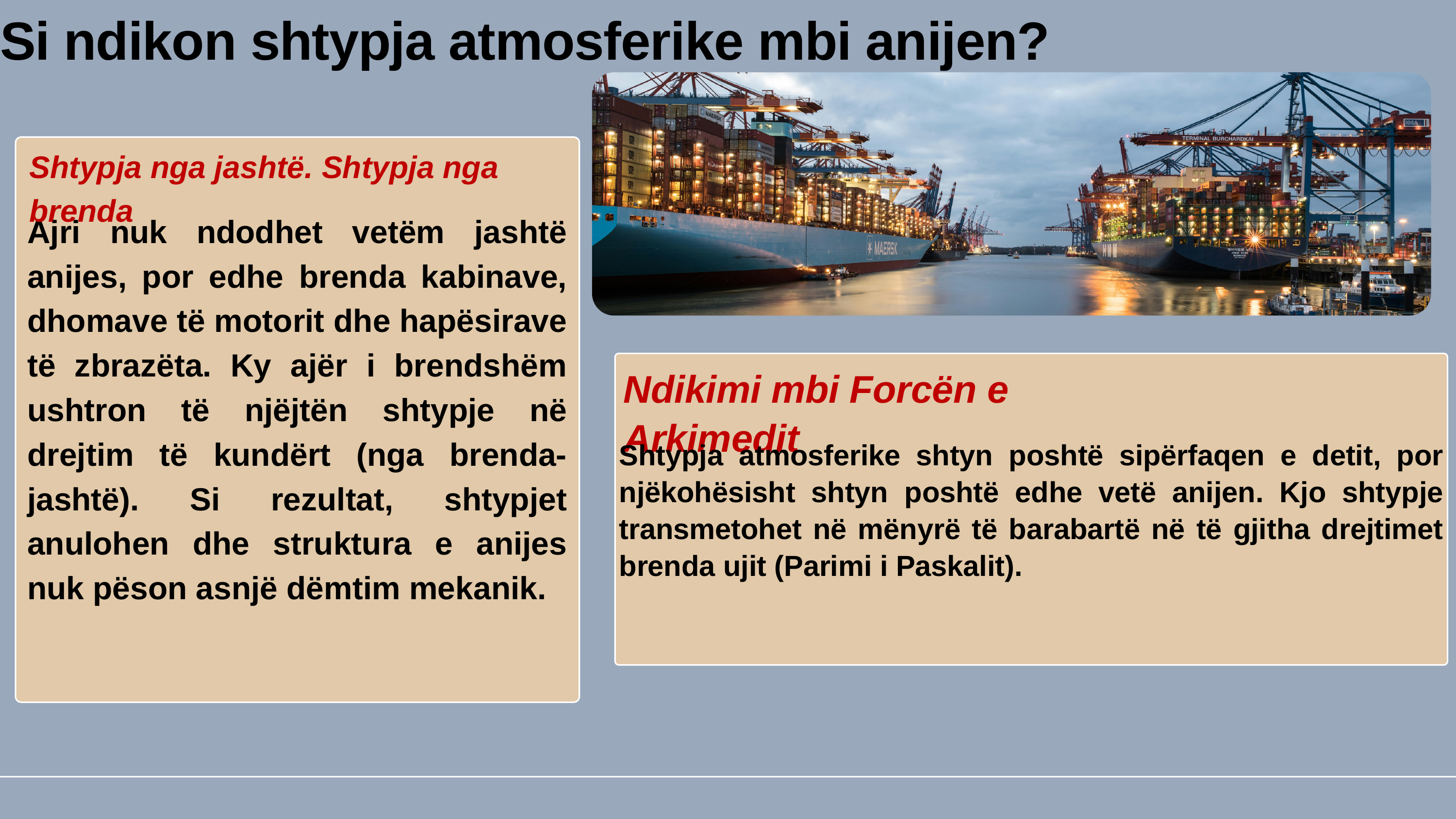

Si ndikon shtypja atmosferike mbi anijen?

Shtypja nga jashtë. Shtypja nga brenda
Ajri nuk ndodhet vetëm jashtë anijes, por edhe brenda kabinave, dhomave të motorit dhe hapësirave të zbrazëta. Ky ajër i brendshëm ushtron të njëjtën shtypje në drejtim të kundërt (nga brenda-jashtë). Si rezultat, shtypjet anulohen dhe struktura e anijes nuk pëson asnjë dëmtim mekanik.

Ndikimi mbi Forcën e Arkimedit
Shtypja atmosferike shtyn poshtë sipërfaqen e detit, por njëkohësisht shtyn poshtë edhe vetë anijen. Kjo shtypje transmetohet në mënyrë të barabartë në të gjitha drejtimet brenda ujit (Parimi i Paskalit).